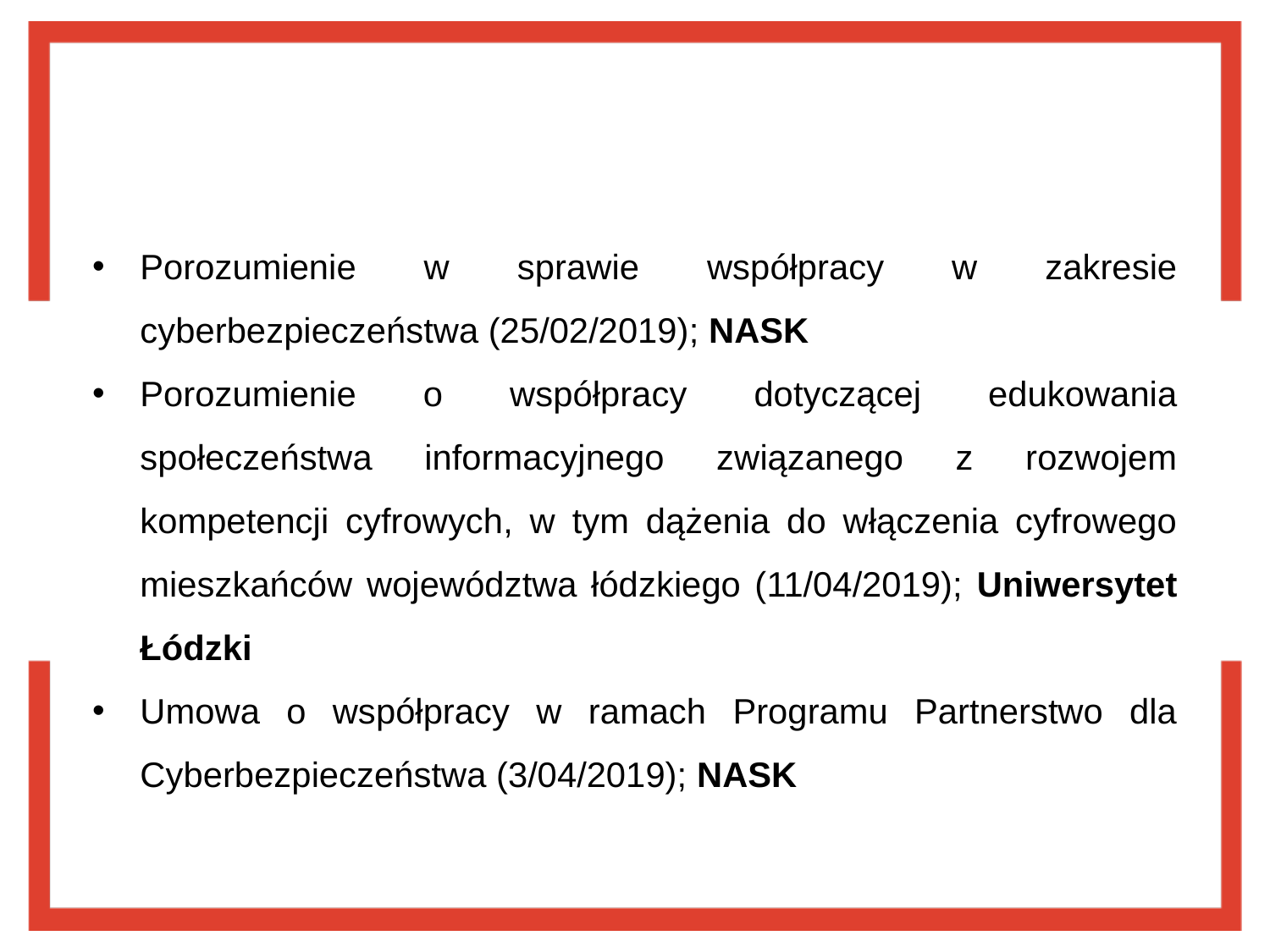

Porozumienie w sprawie współpracy w zakresie cyberbezpieczeństwa (25/02/2019); NASK
Porozumienie o współpracy dotyczącej edukowania społeczeństwa informacyjnego związanego z rozwojem kompetencji cyfrowych, w tym dążenia do włączenia cyfrowego mieszkańców województwa łódzkiego (11/04/2019); Uniwersytet Łódzki
Umowa o współpracy w ramach Programu Partnerstwo dla Cyberbezpieczeństwa (3/04/2019); NASK